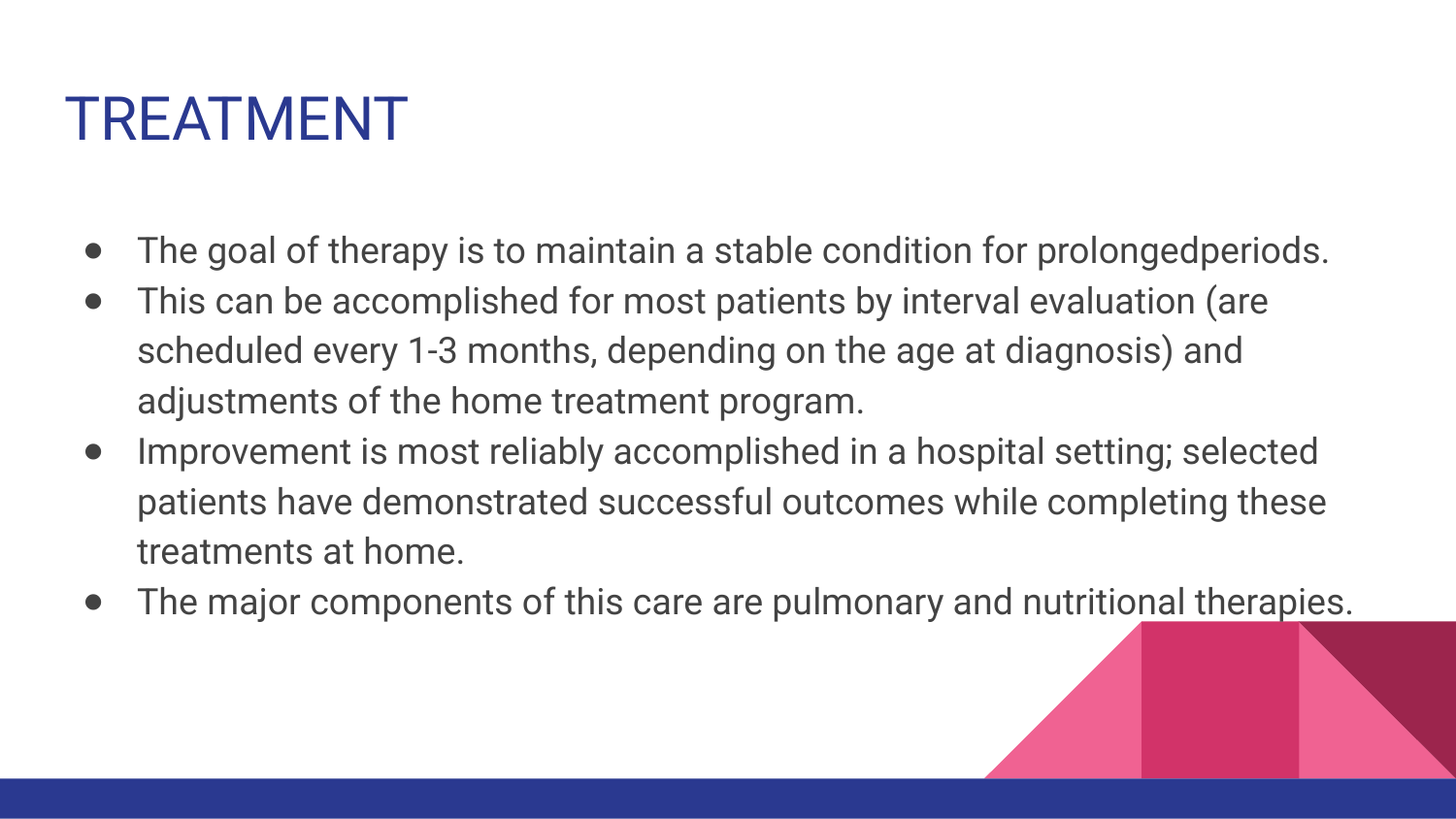

# TREATMENT

The goal of therapy is to maintain a stable condition for prolongedperiods.
This can be accomplished for most patients by interval evaluation (are scheduled every 1-3 months, depending on the age at diagnosis) and adjustments of the home treatment program.
Improvement is most reliably accomplished in a hospital setting; selected patients have demonstrated successful outcomes while completing these treatments at home.
The major components of this care are pulmonary and nutritional therapies.